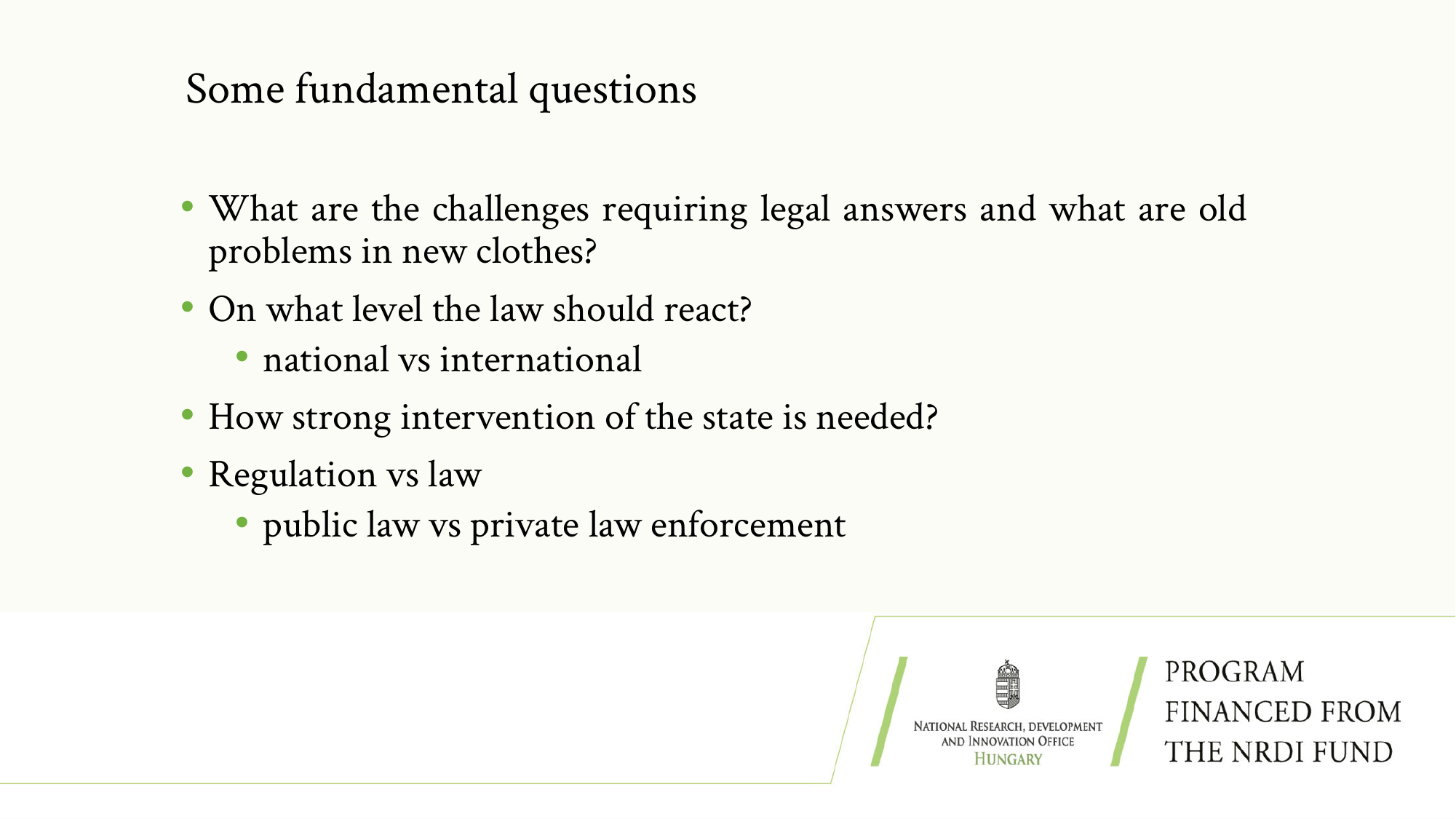

# Some fundamental questions
What are the challenges requiring legal answers and what are old problems in new clothes?
On what level the law should react?
national vs international
How strong intervention of the state is needed?
Regulation vs law
public law vs private law enforcement